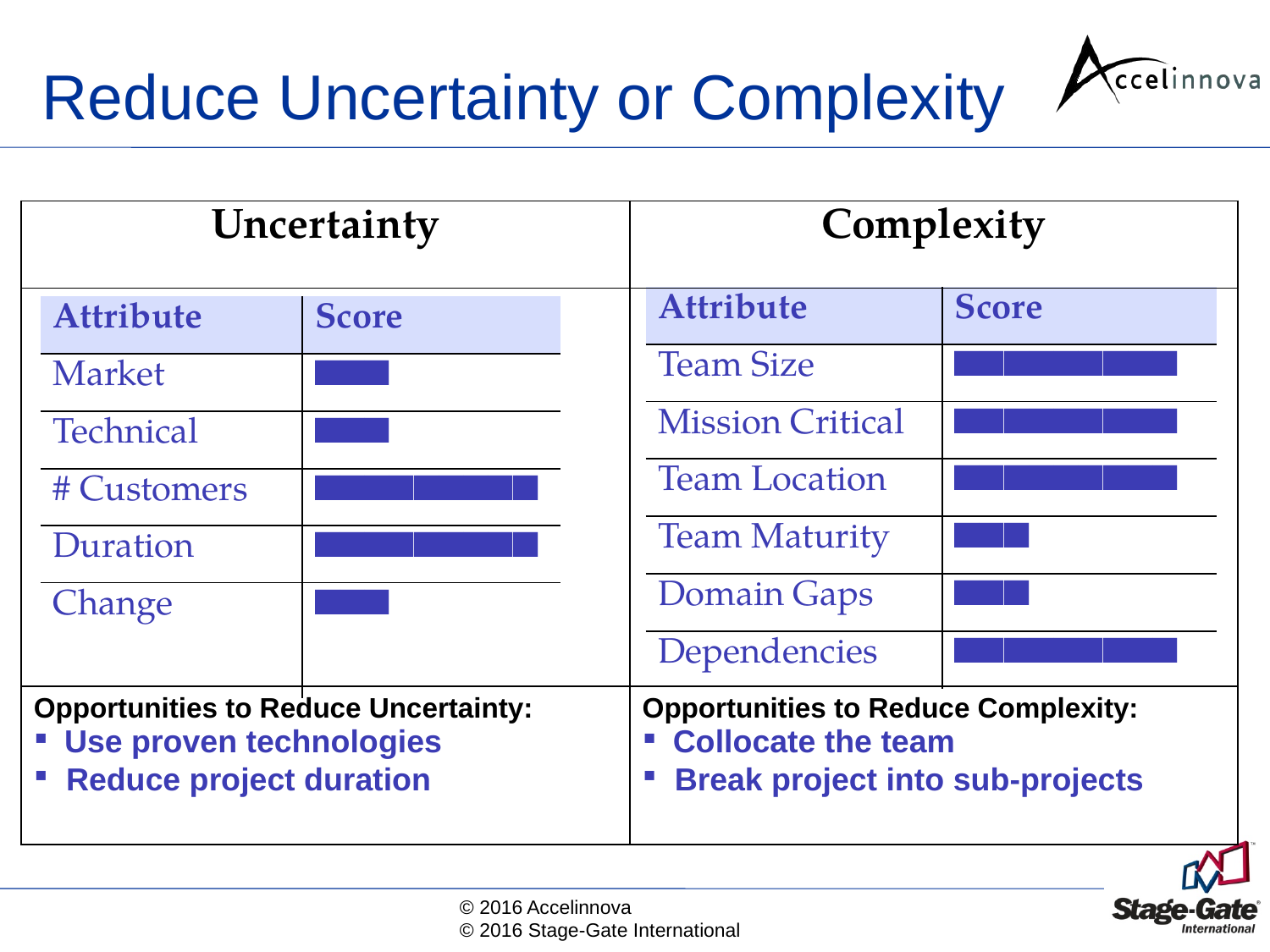

# Reduce Uncertainty or Complexity
| Uncertainty | Complexity |
| --- | --- |
|  |  |
| Opportunities to Reduce Uncertainty: Use proven technologies Reduce project duration | Opportunities to Reduce Complexity: Collocate the team Break project into sub-projects |
| Attribute | Score |
| --- | --- |
| Team Size | █████████ |
| Mission Critical | █████████ |
| Team Location | █████████ |
| Team Maturity | ███ |
| Domain Gaps | ███ |
| Dependencies | █████████ |
| Attribute | Score |
| --- | --- |
| Market | ███ |
| Technical | ███ |
| # Customers | █████████ |
| Duration | █████████ |
| Change | ███ |